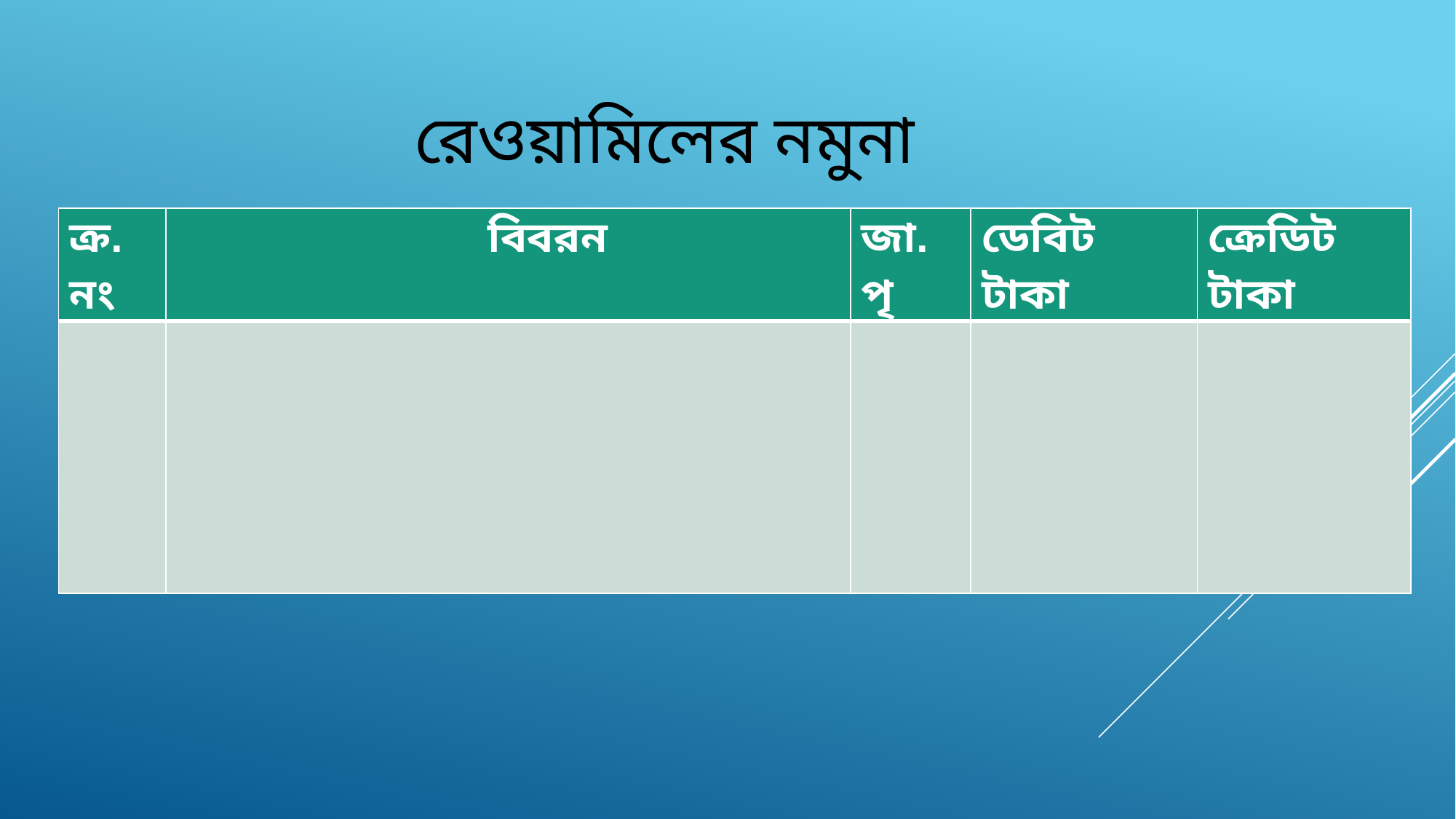

রেওয়ামিলের নমুনা
| ক্র. নং | বিবরন | জা.পৃ | ডেবিট টাকা | ক্রেডিট টাকা |
| --- | --- | --- | --- | --- |
|  |  |  |  |  |